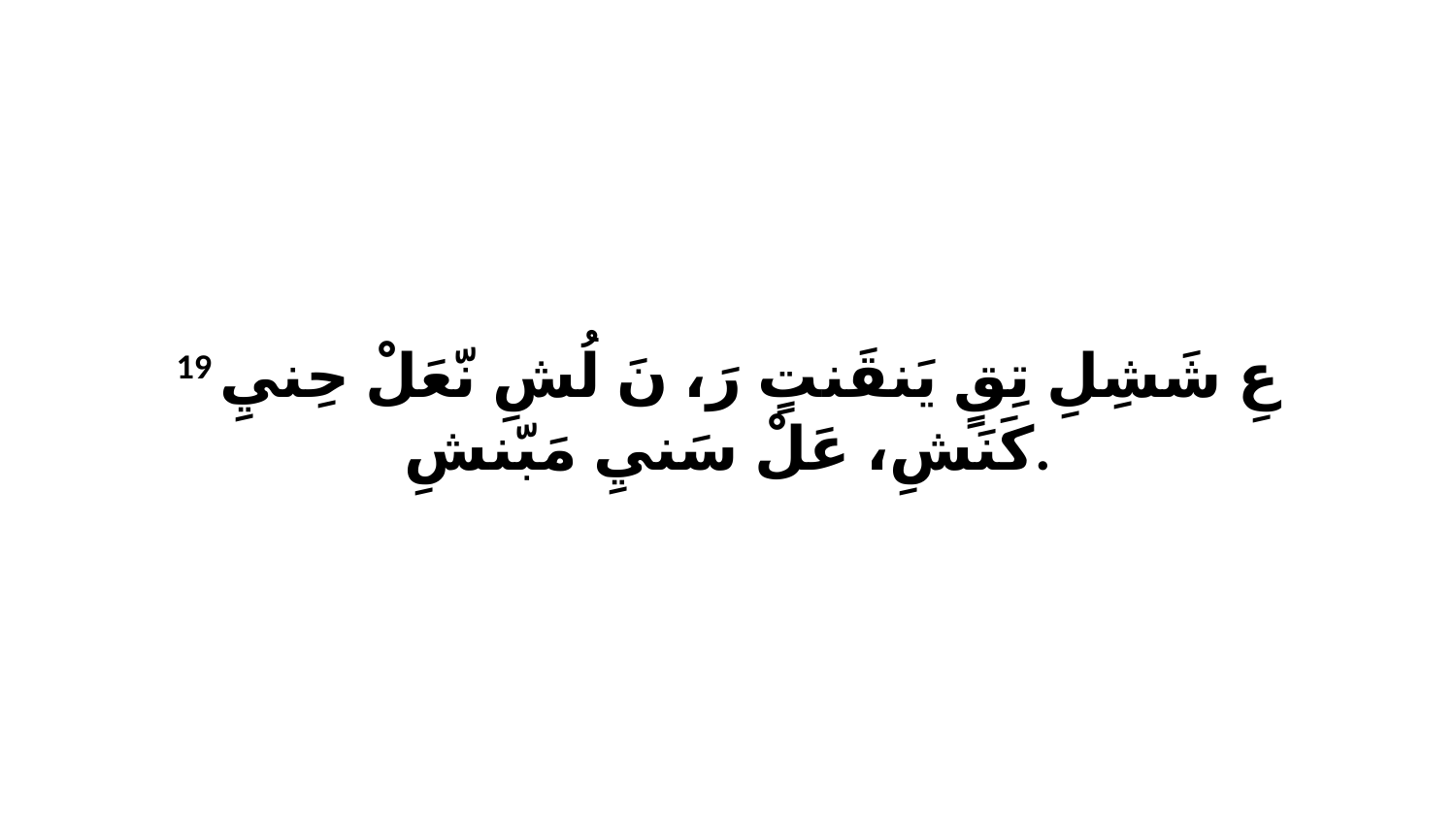

19 عِ شَشِلِ تِقٍ يَنقَنتٍ رَ، نَ لُشِ نّعَلْ حِنيِ كَنَشِ، عَلْ سَنيِ مَبّنشِ.